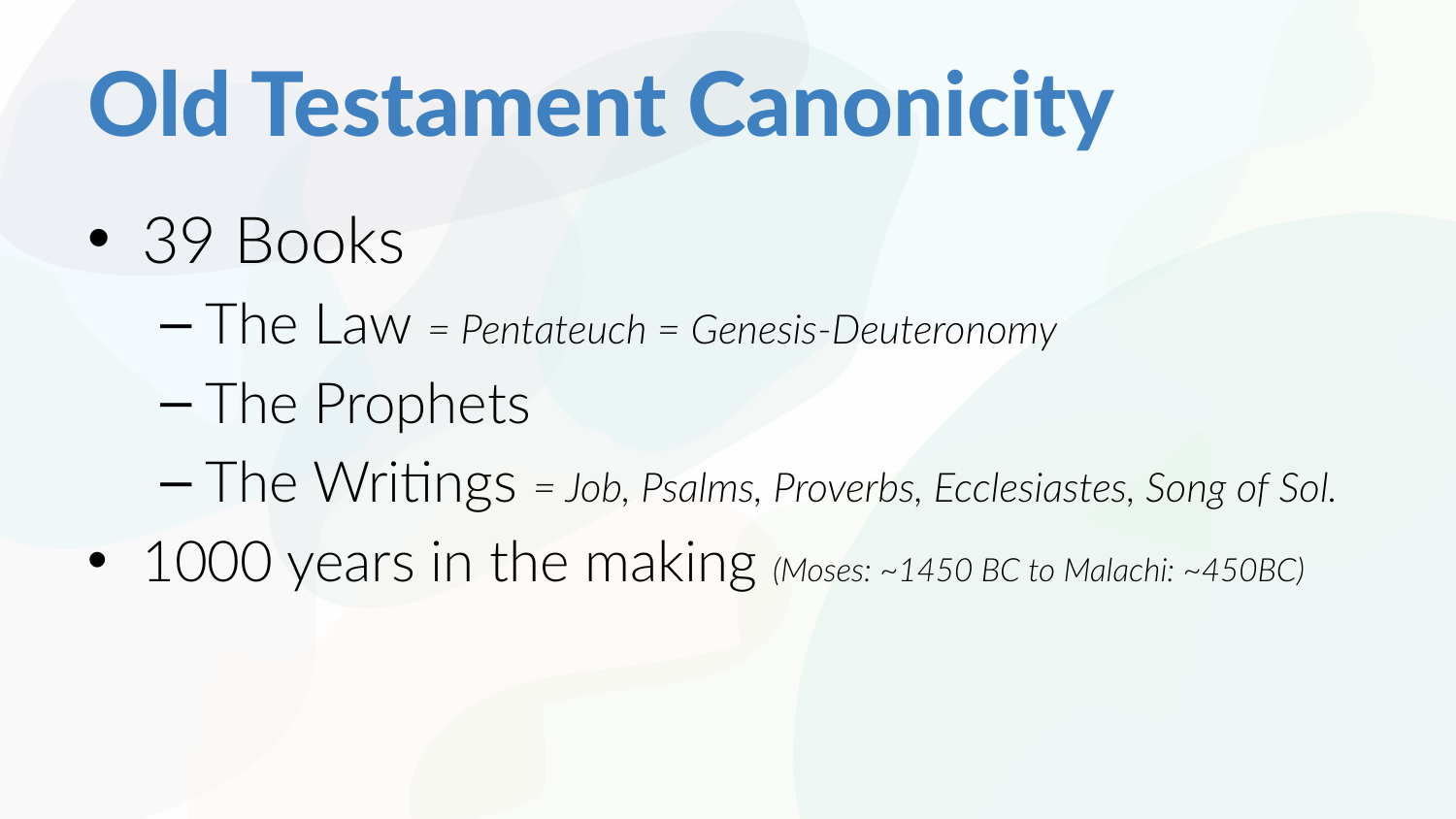

# Old Testament Canonicity
39 Books
The Law = Pentateuch = Genesis-Deuteronomy
The Prophets
The Writings = Job, Psalms, Proverbs, Ecclesiastes, Song of Sol.
1000 years in the making (Moses: ~1450 BC to Malachi: ~450BC)